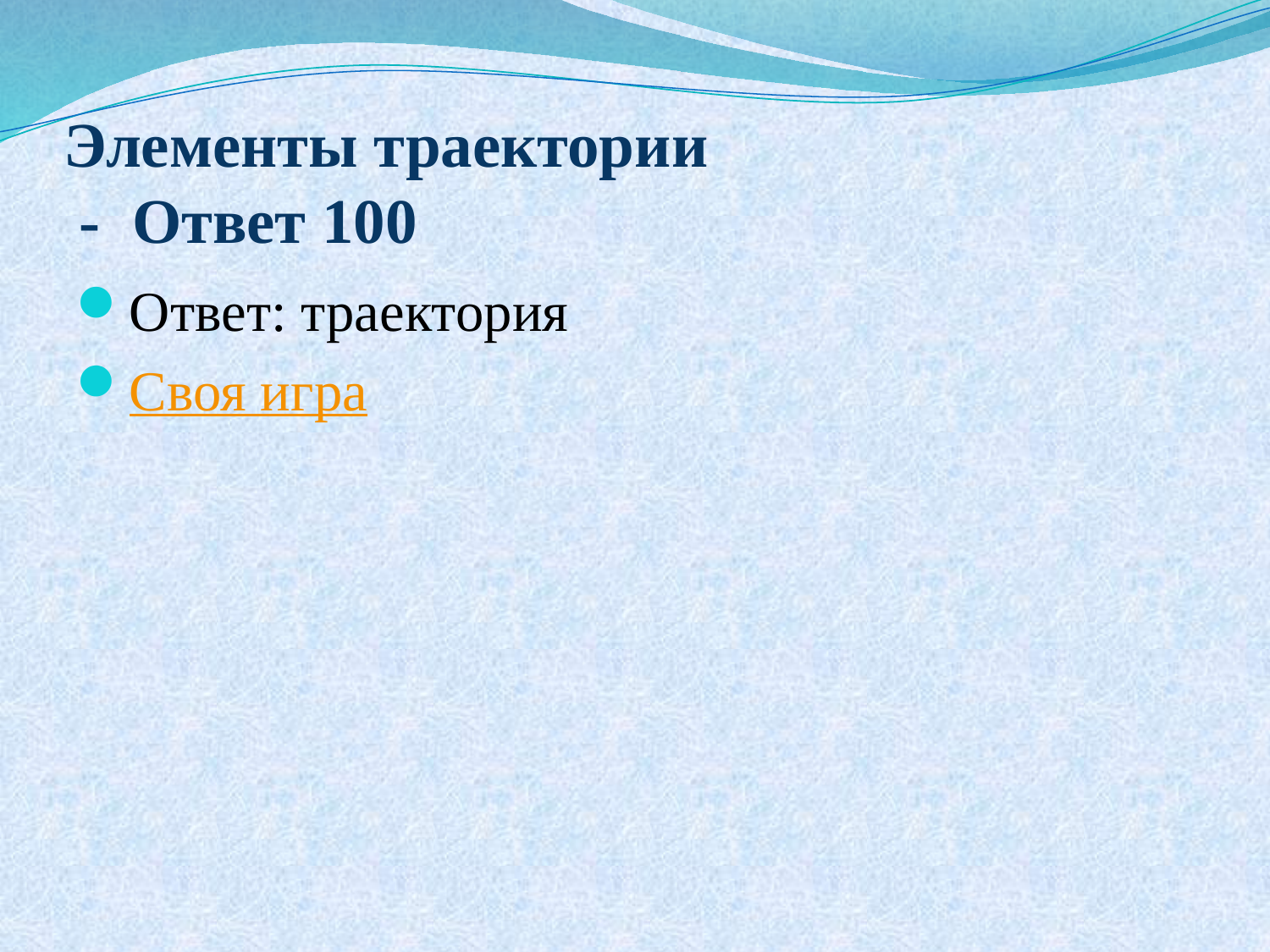

# Элементы траектории -  Ответ 100
Ответ: траектория
Своя игра